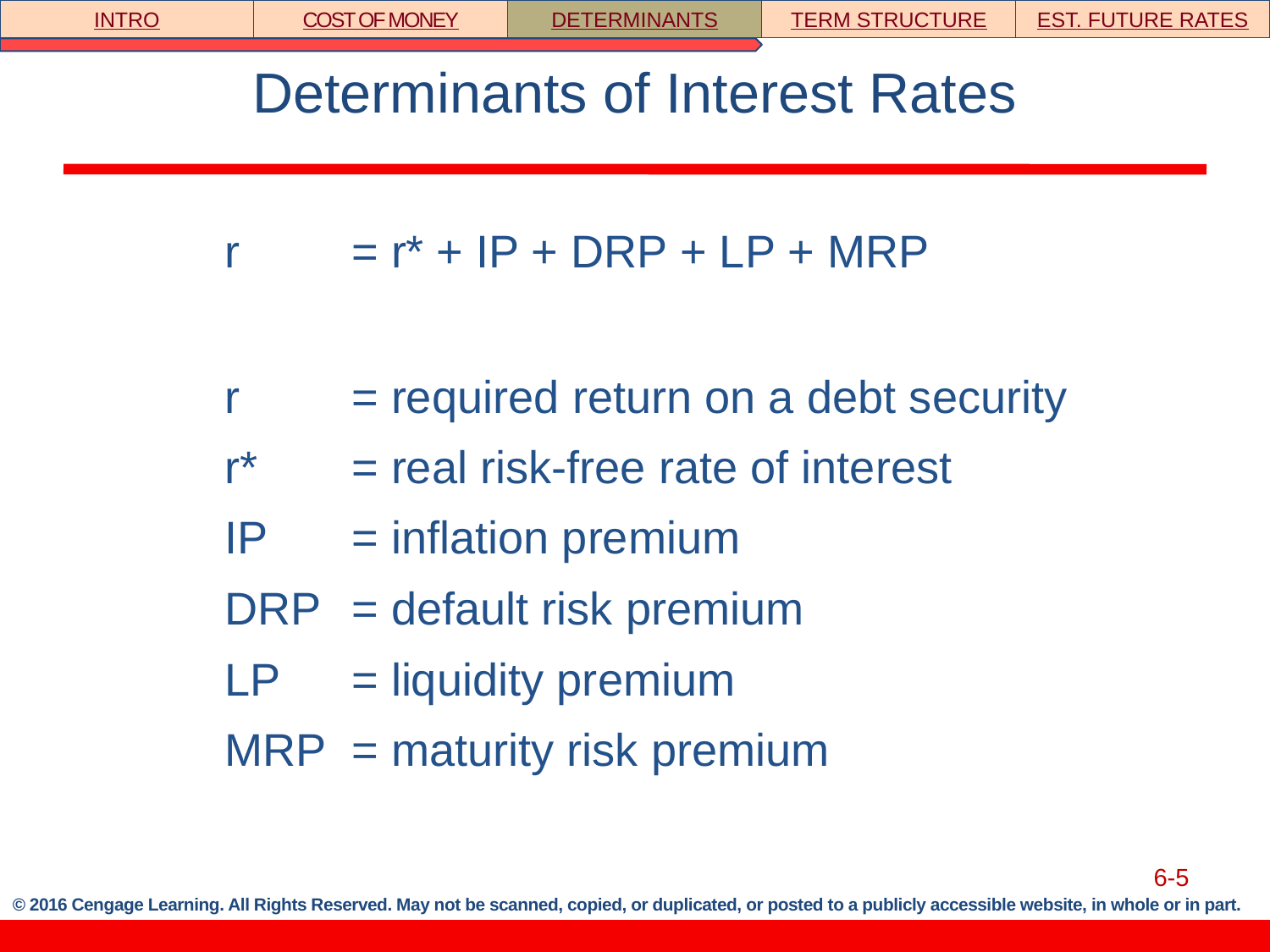

INTRO
COST OF MONEY
DETERMINANTS
TERM STRUCTURE
EST. FUTURE RATES
# Determinants of Interest Rates

	r	= r* + IP + DRP + LP + MRP

	r	= required return on a debt security
	r*	= real risk-free rate of interest
	IP	= inflation premium
	DRP	= default risk premium
	LP	= liquidity premium
	MRP	= maturity risk premium
6-5